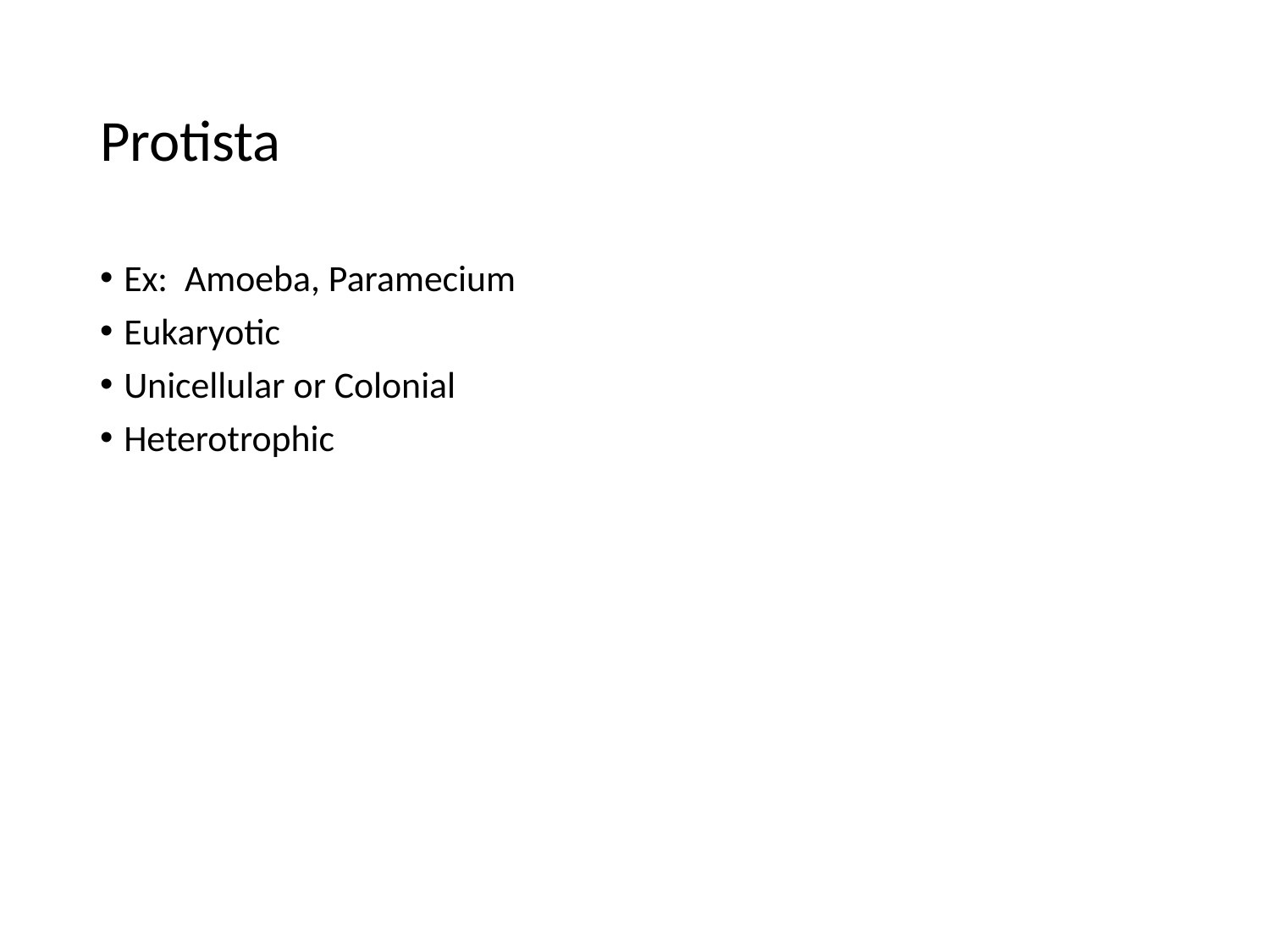

# Protista
Ex:  Amoeba, Paramecium
Eukaryotic
Unicellular or Colonial
Heterotrophic